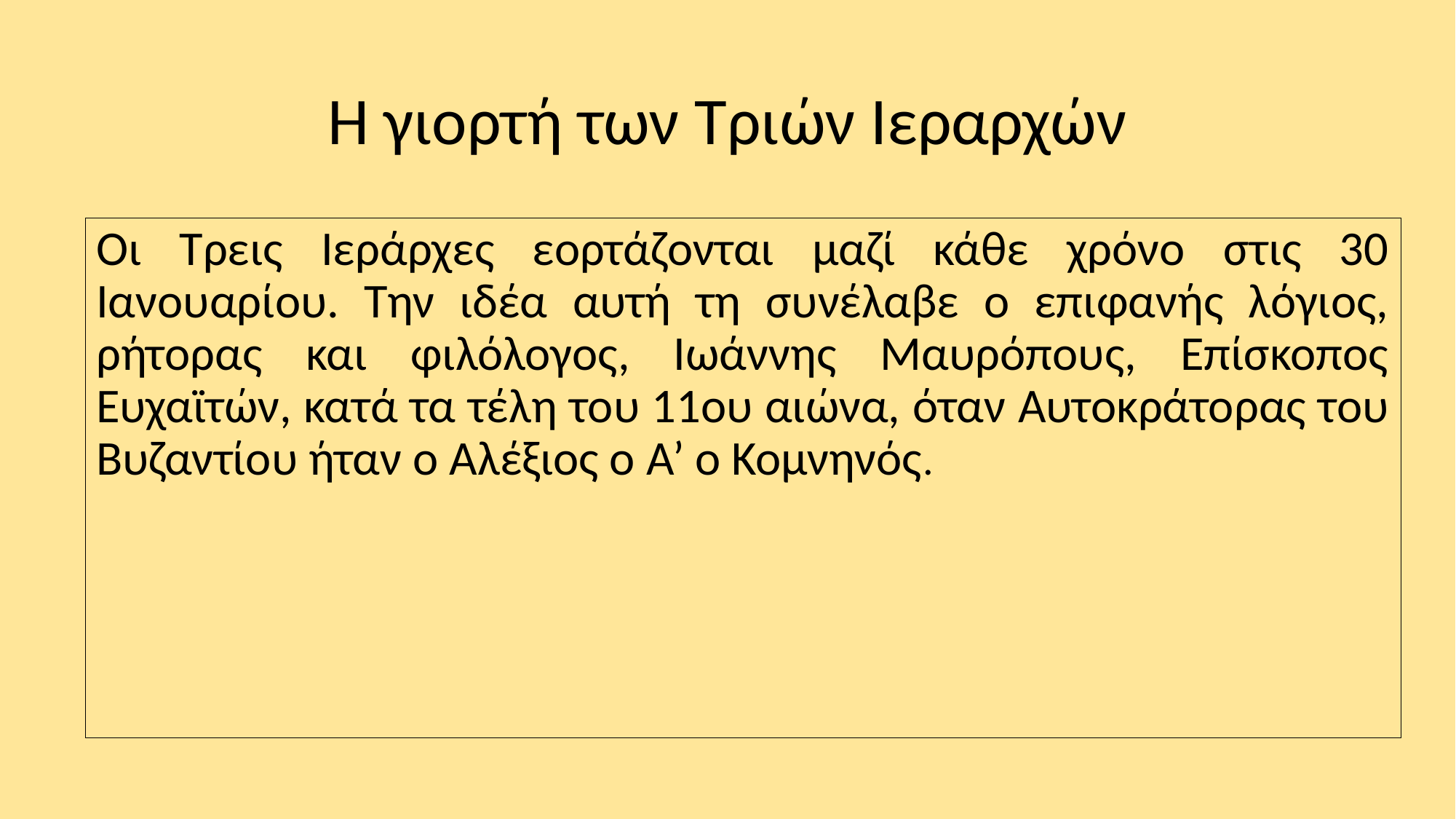

# Η γιορτή των Τριών Ιεραρχών
Οι Τρεις Ιεράρχες εορτάζονται μαζί κάθε χρόνο στις 30 Ιανουαρίου. Την ιδέα αυτή τη συνέλαβε ο επιφανής λόγιος, ρήτορας και φιλόλογος, Ιωάννης Μαυρόπους, Επίσκοπος Ευχαϊτών, κατά τα τέλη του 11ου αιώνα, όταν Αυτοκράτορας του Βυζαντίου ήταν ο Αλέξιος ο Α’ ο Κομνηνός.